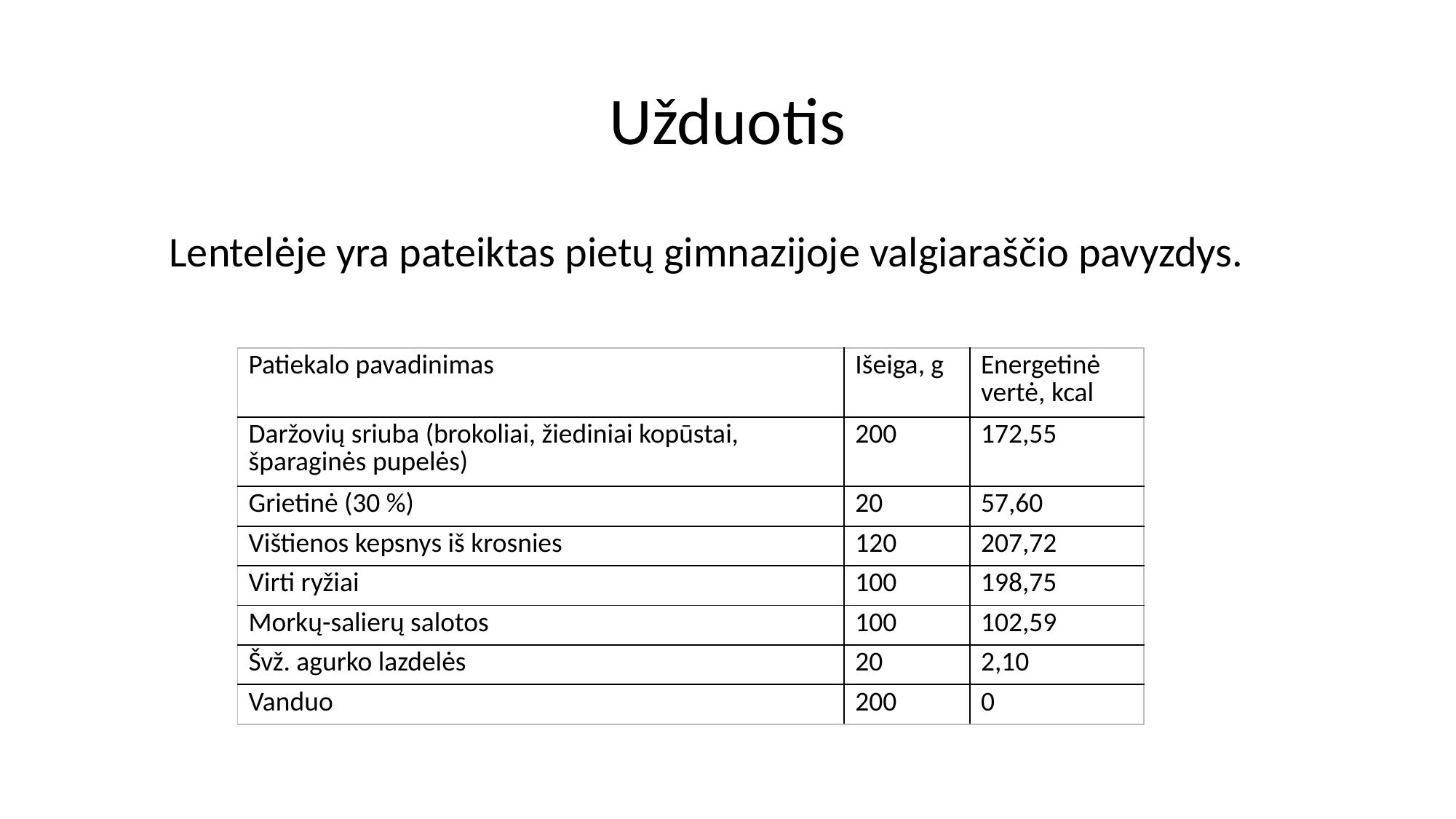

# Užduotis
Lentelėje yra pateiktas pietų gimnazijoje valgiaraščio pavyzdys.

| Patiekalo pavadinimas | Išeiga, g | Energetinė vertė, kcal |
| --- | --- | --- |
| Daržovių sriuba (brokoliai, žiediniai kopūstai, šparaginės pupelės) | 200 | 172,55 |
| Grietinė (30 %) | 20 | 57,60 |
| Vištienos kepsnys iš krosnies | 120 | 207,72 |
| Virti ryžiai | 100 | 198,75 |
| Morkų-salierų salotos | 100 | 102,59 |
| Švž. agurko lazdelės | 20 | 2,10 |
| Vanduo | 200 | 0 |